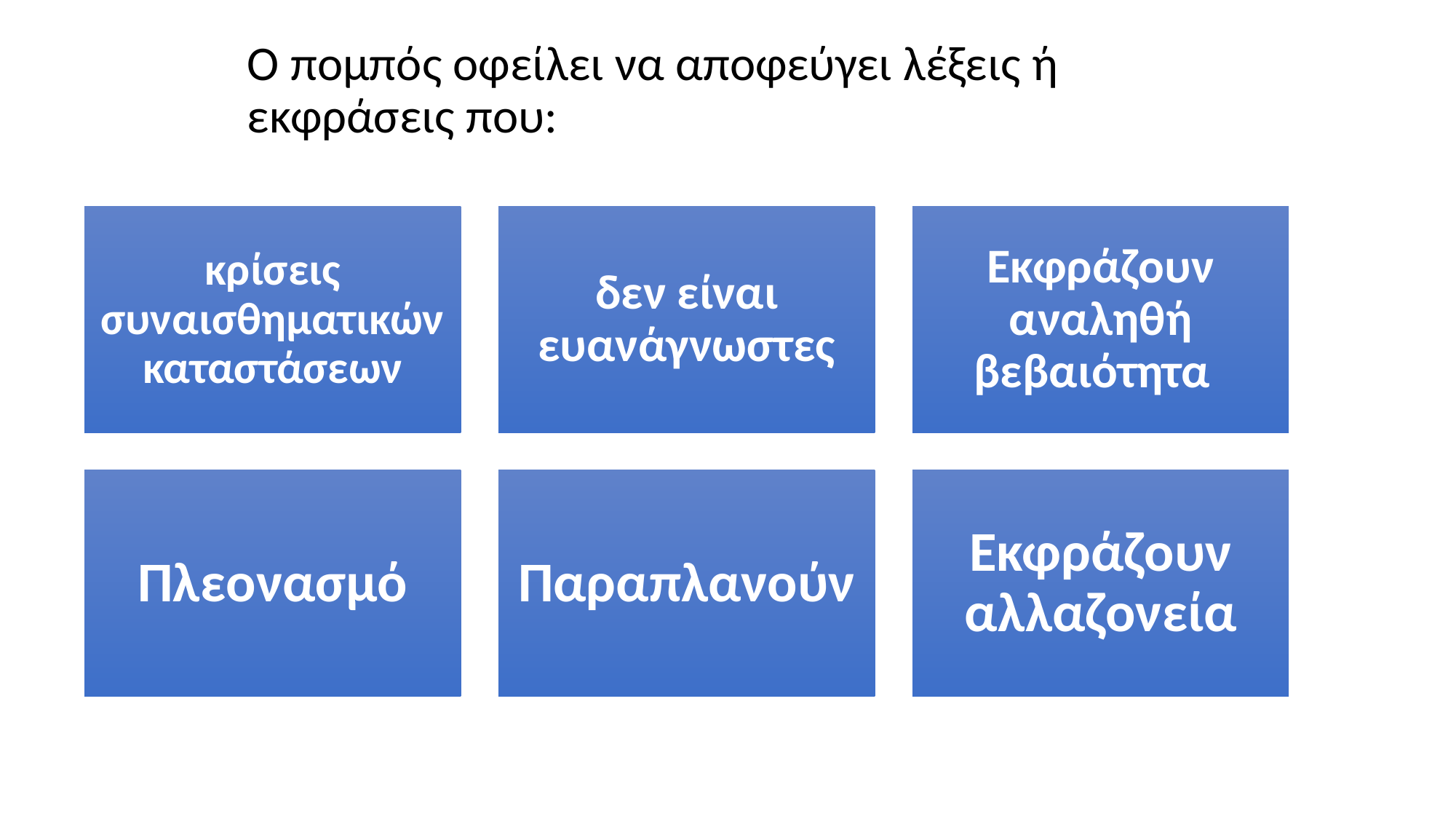

# Ο πομπός οφείλει να αποφεύγει λέξεις ή εκφράσεις που:
κρίσεις συναισθηματικών καταστάσεων
δεν είναι ευανάγνωστες
Εκφράζουν αναληθή βεβαιότητα
Πλεονασμό
Παραπλανούν
Εκφράζουν αλλαζονεία